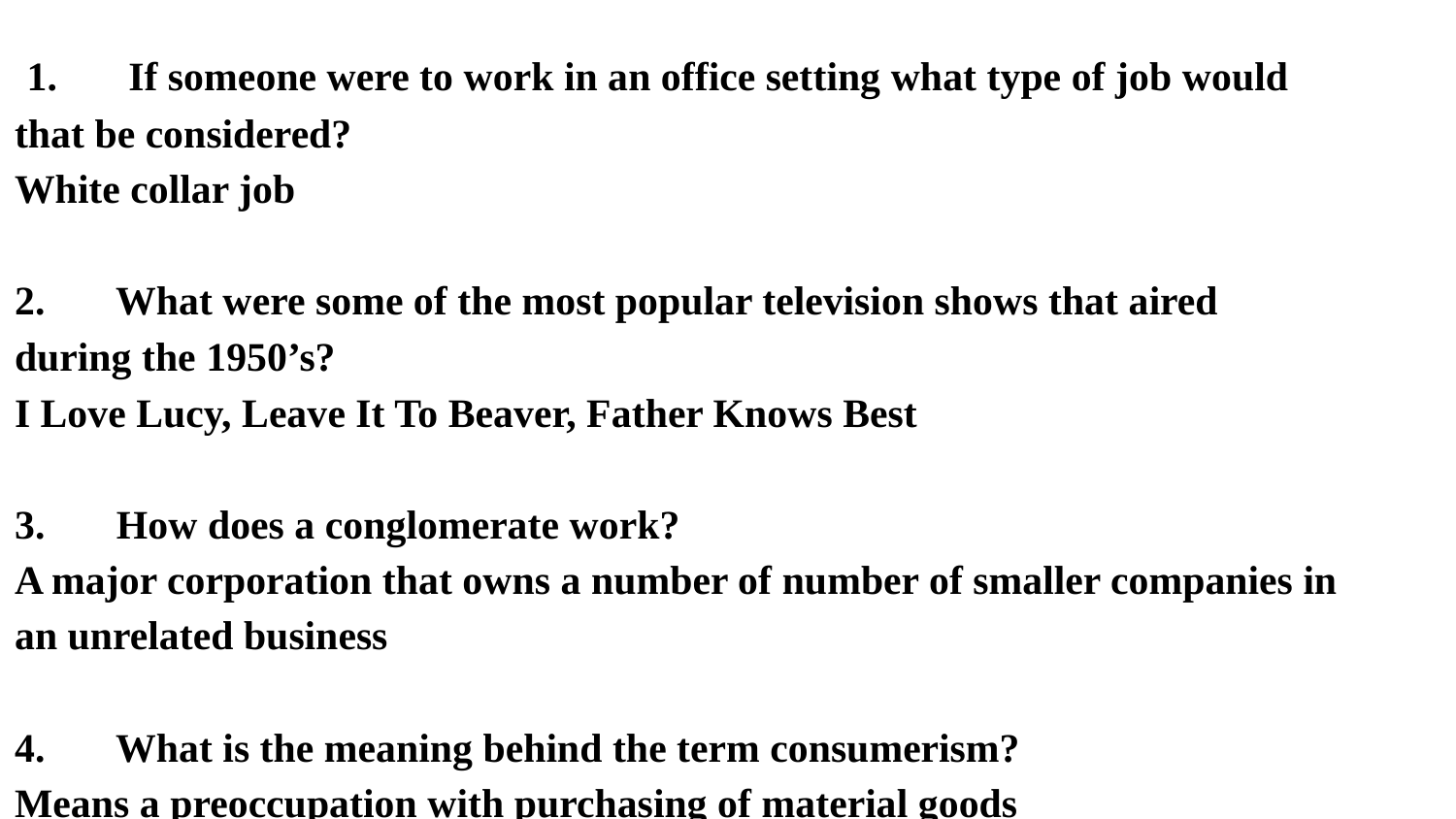

1.       If someone were to work in an office setting what type of job would that be considered?
White collar job

2.       What were some of the most popular television shows that aired during the 1950’s?
I Love Lucy, Leave It To Beaver, Father Knows Best

3.       How does a conglomerate work?
A major corporation that owns a number of number of smaller companies in an unrelated business

4.       What is the meaning behind the term consumerism?
Means a preoccupation with purchasing of material goods